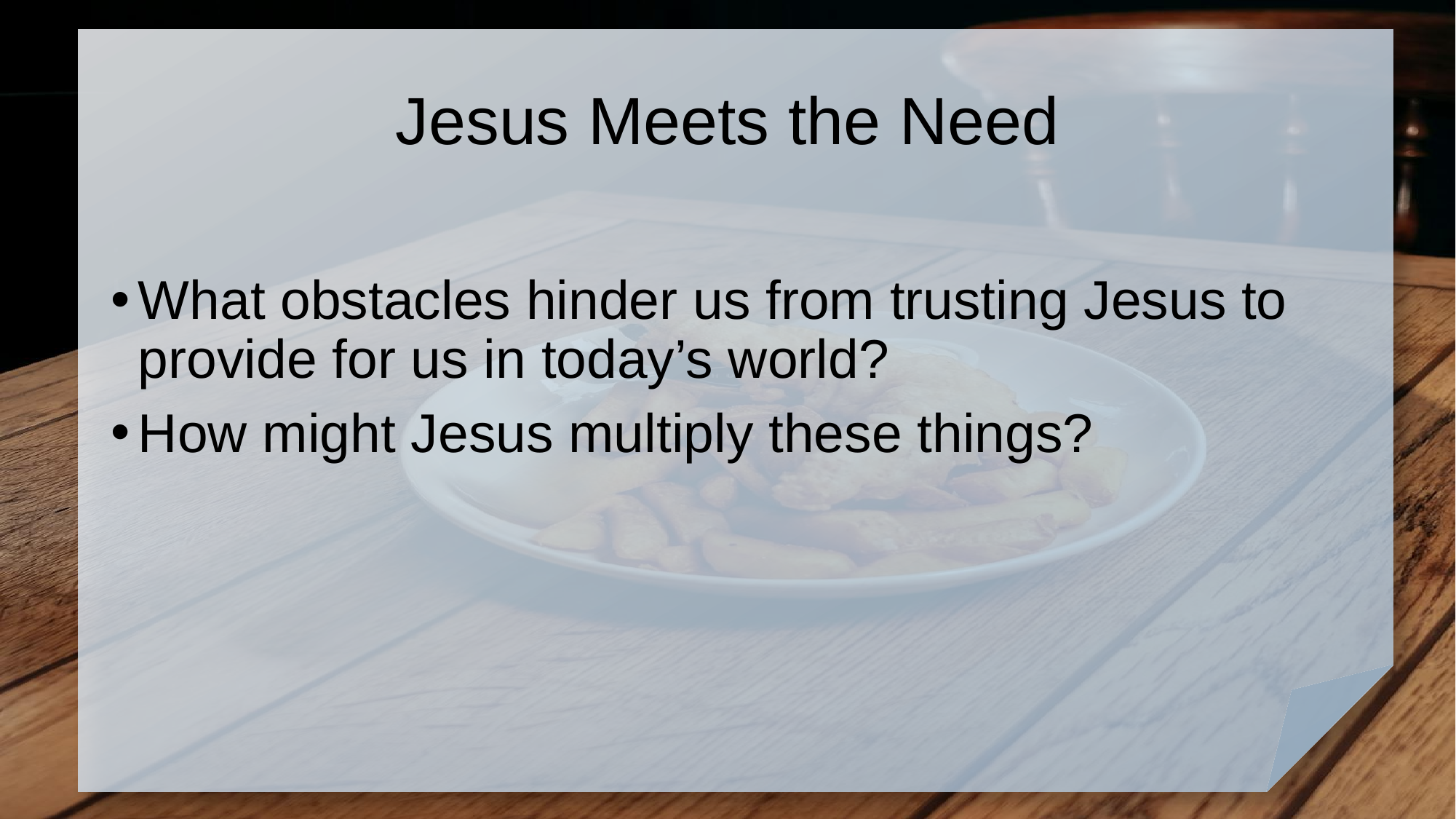

# Jesus Meets the Need
What obstacles hinder us from trusting Jesus to provide for us in today’s world?
How might Jesus multiply these things?